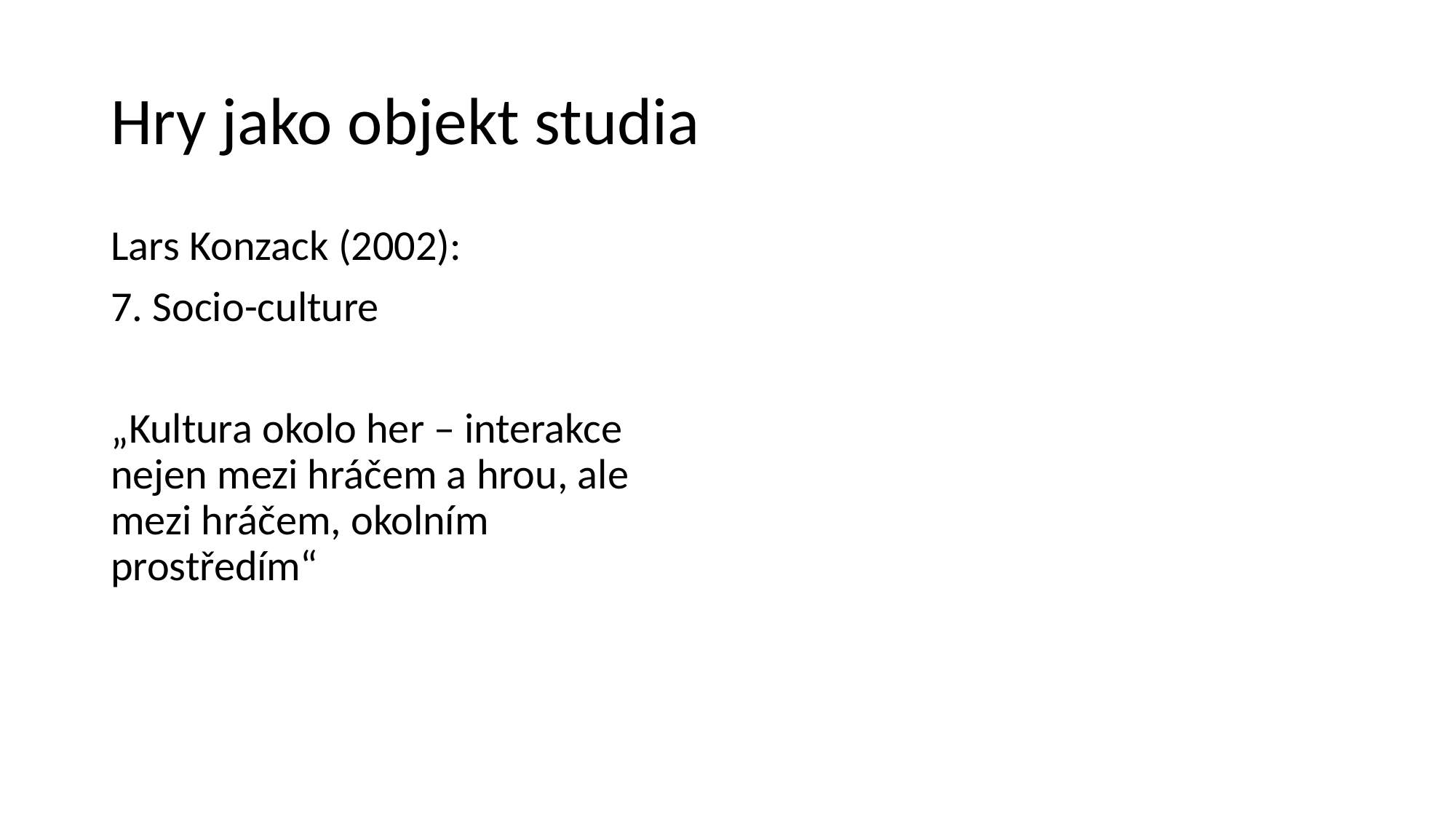

# Hry jako objekt studia
Lars Konzack (2002):
7. Socio-culture

„Kultura okolo her – interakce nejen mezi hráčem a hrou, ale mezi hráčem, okolním prostředím“